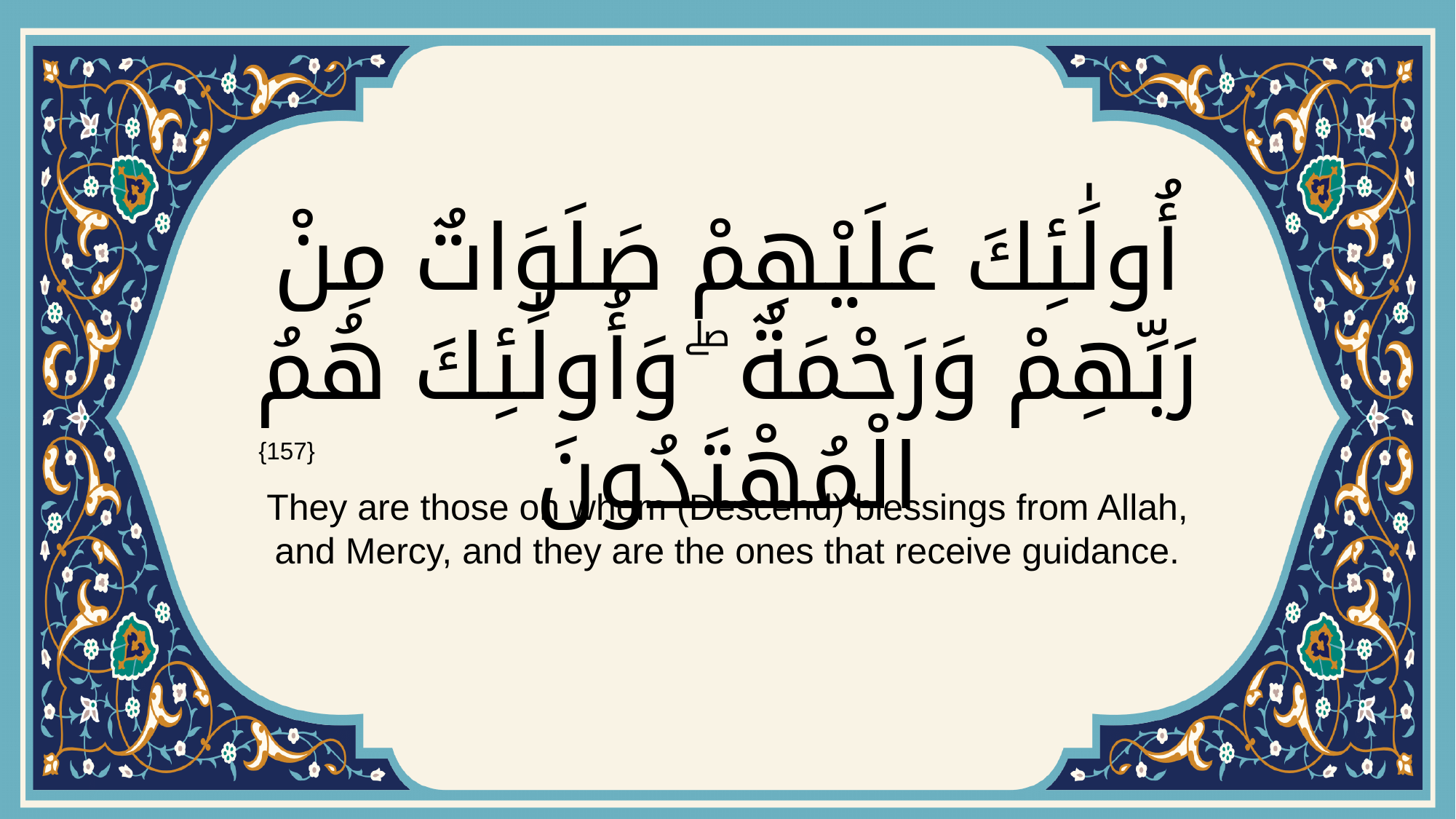

# أُولَٰئِكَ عَلَيْهِمْ صَلَوَاتٌ مِنْ رَبِّهِمْ وَرَحْمَةٌ ۖ وَأُولَٰئِكَ هُمُ الْمُهْتَدُونَ
{157}
They are those on whom (Descend) blessings from Allah, and Mercy, and they are the ones that receive guidance.